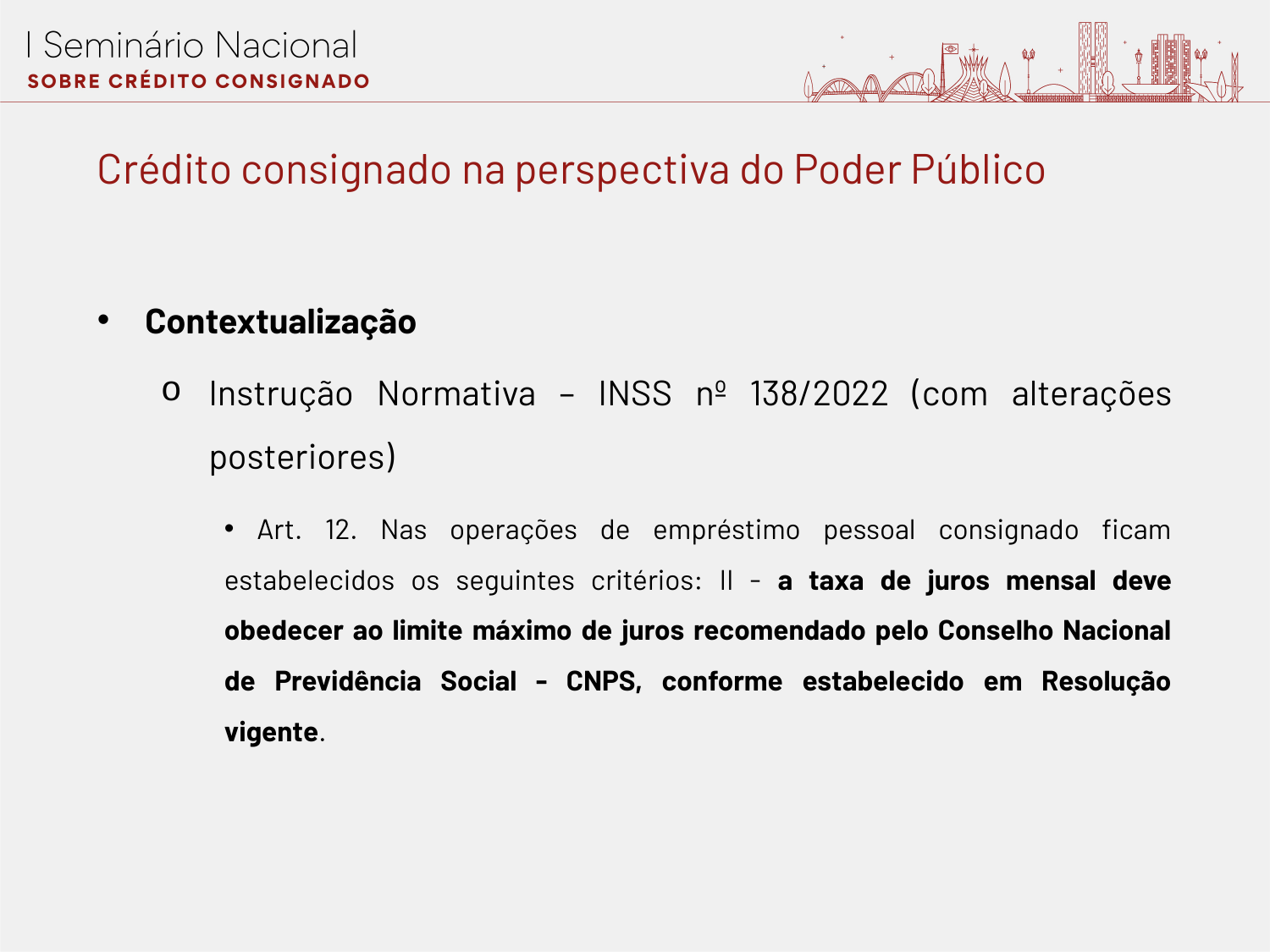

Crédito consignado na perspectiva do Poder Público
Contextualização
Instrução Normativa – INSS nº 138/2022 (com alterações posteriores)
 Art. 12. Nas operações de empréstimo pessoal consignado ficam estabelecidos os seguintes critérios: II - a taxa de juros mensal deve obedecer ao limite máximo de juros recomendado pelo Conselho Nacional de Previdência Social - CNPS, conforme estabelecido em Resolução vigente.